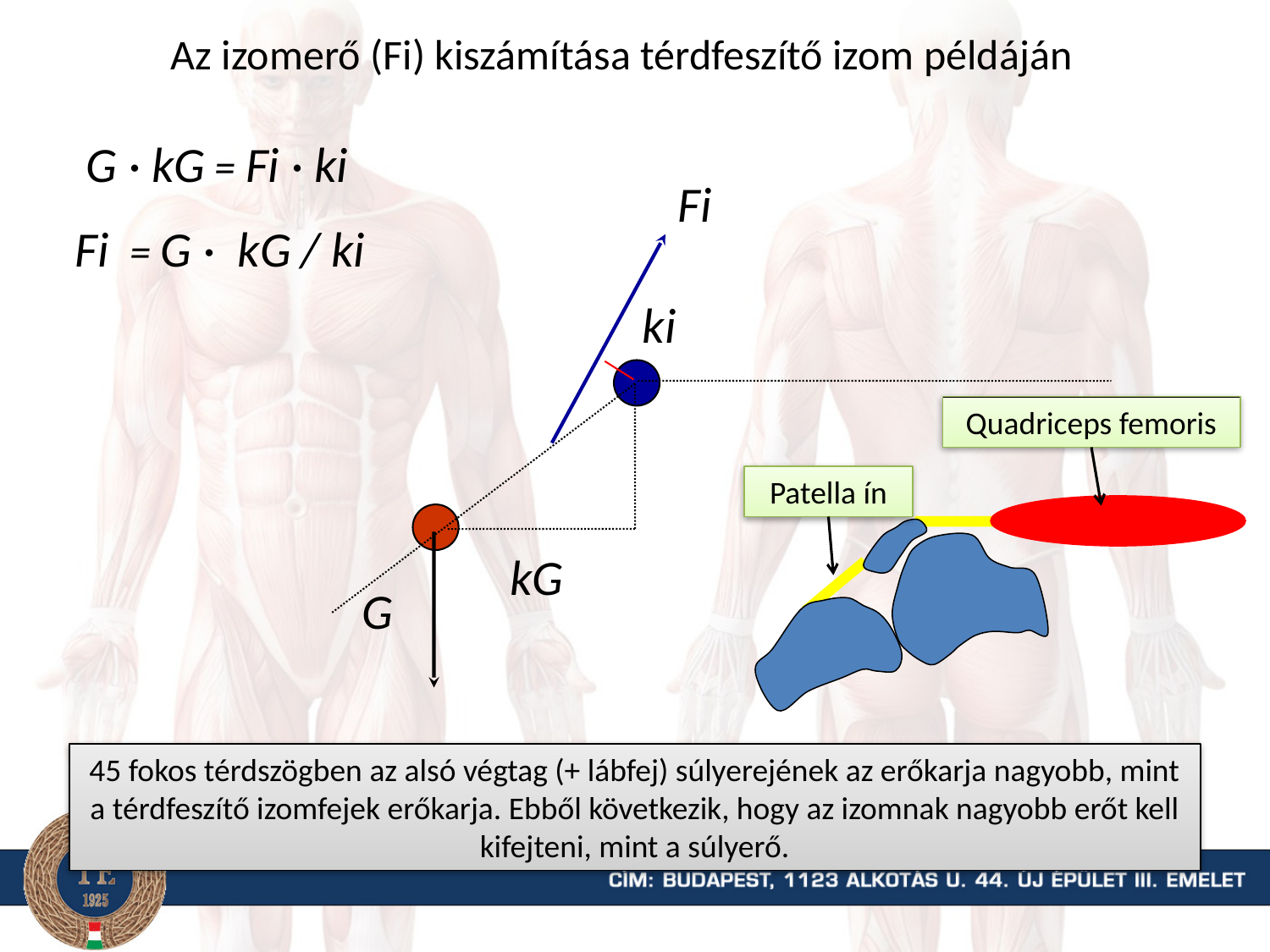

Az izomerő (Fi) kiszámítása térdfeszítő izom példáján
 G · kG = Fi · ki
Fi
 Fi  = G ·  kG / ki

ki

Quadriceps femoris
Patella ín

kG
G
45 fokos térdszögben az alsó végtag (+ lábfej) súlyerejének az erőkarja nagyobb, mint a térdfeszítő izomfejek erőkarja. Ebből következik, hogy az izomnak nagyobb erőt kell kifejteni, mint a súlyerő.